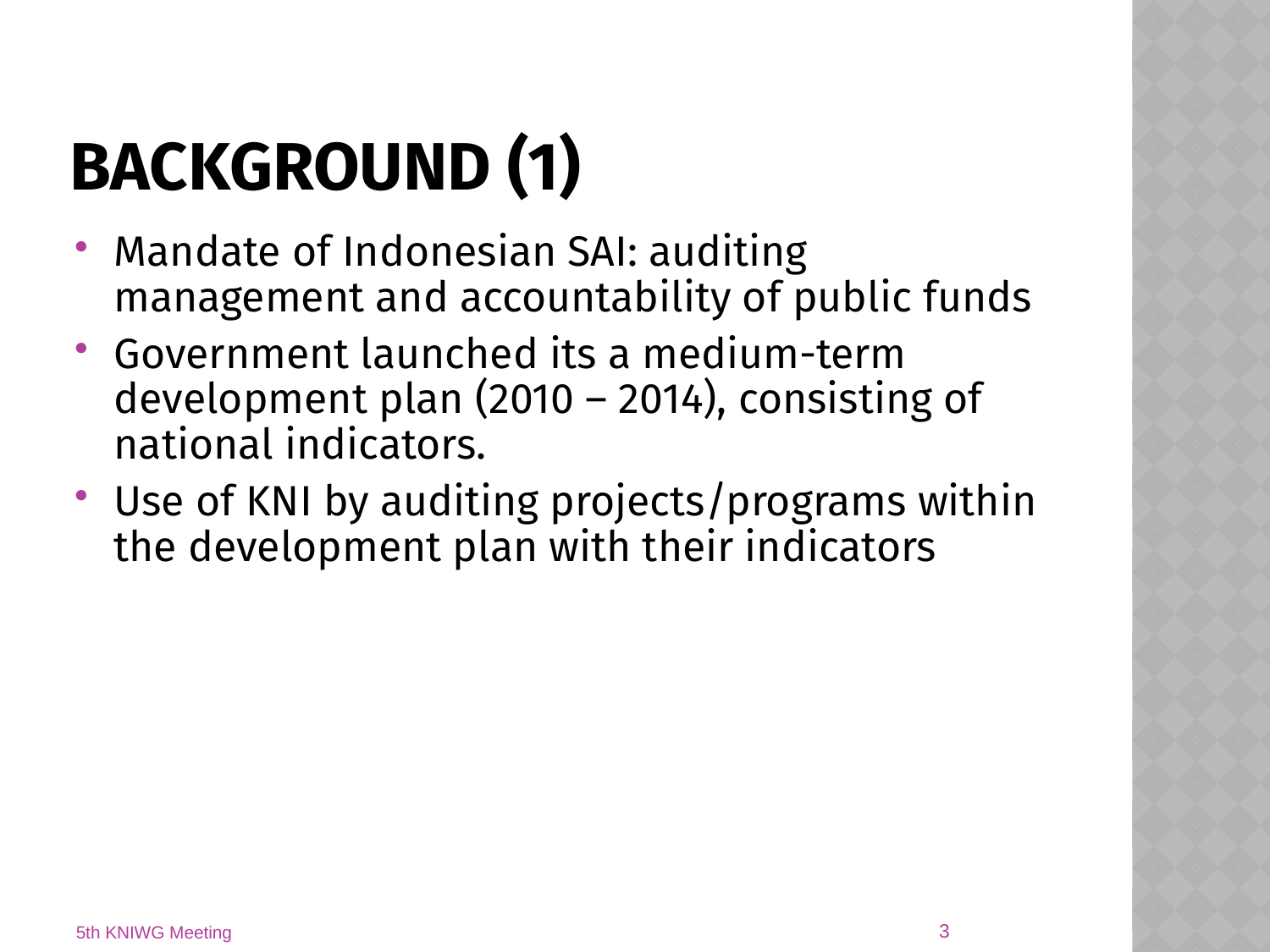

# Background (1)
Mandate of Indonesian SAI: auditing management and accountability of public funds
Government launched its a medium-term development plan (2010 – 2014), consisting of national indicators.
Use of KNI by auditing projects/programs within the development plan with their indicators

3
5th KNIWG Meeting